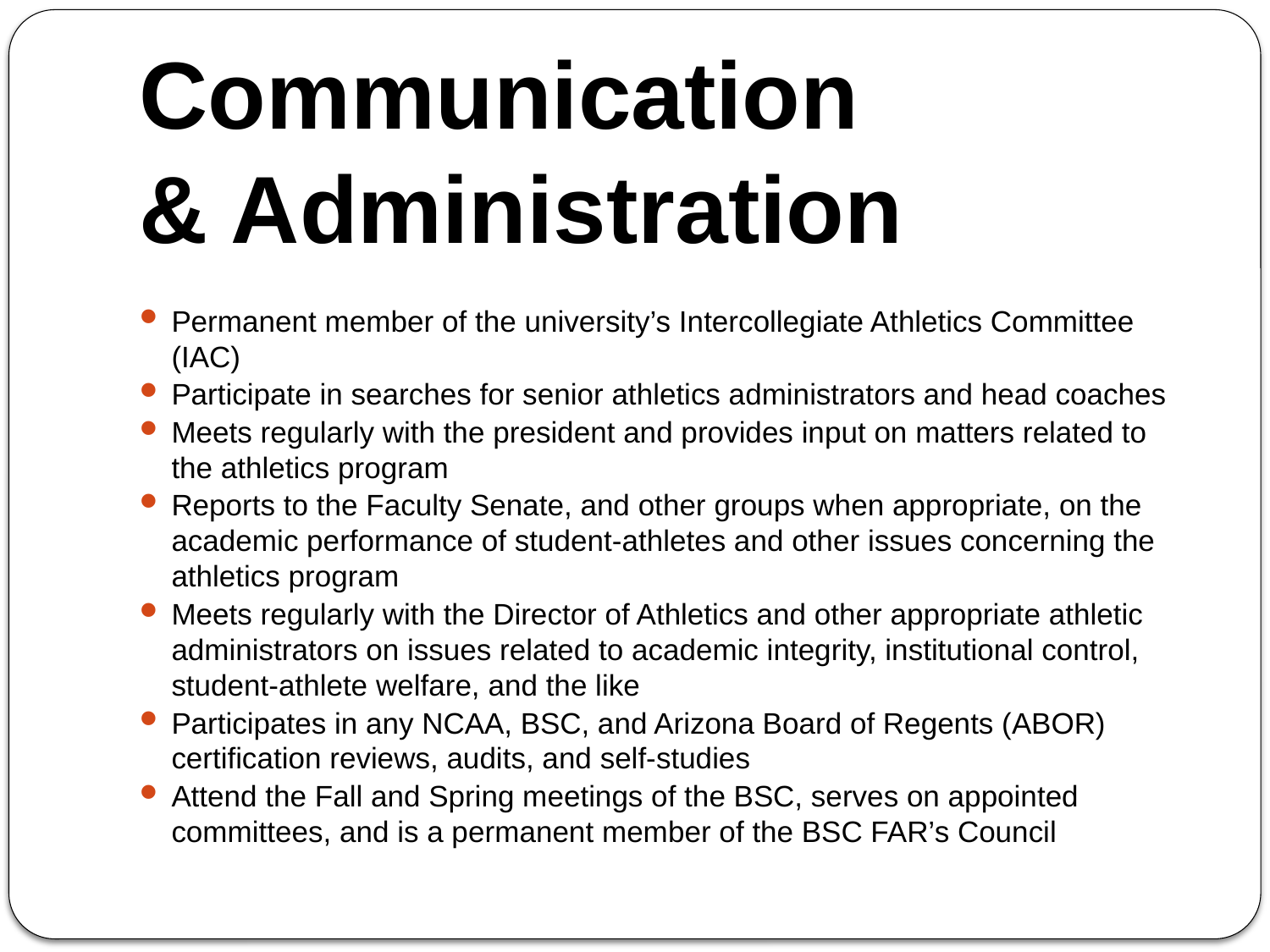

# Communication & Administration
Permanent member of the university’s Intercollegiate Athletics Committee (IAC)
Participate in searches for senior athletics administrators and head coaches
Meets regularly with the president and provides input on matters related to the athletics program
Reports to the Faculty Senate, and other groups when appropriate, on the academic performance of student-athletes and other issues concerning the athletics program
Meets regularly with the Director of Athletics and other appropriate athletic administrators on issues related to academic integrity, institutional control, student-athlete welfare, and the like
Participates in any NCAA, BSC, and Arizona Board of Regents (ABOR) certification reviews, audits, and self-studies
Attend the Fall and Spring meetings of the BSC, serves on appointed committees, and is a permanent member of the BSC FAR’s Council